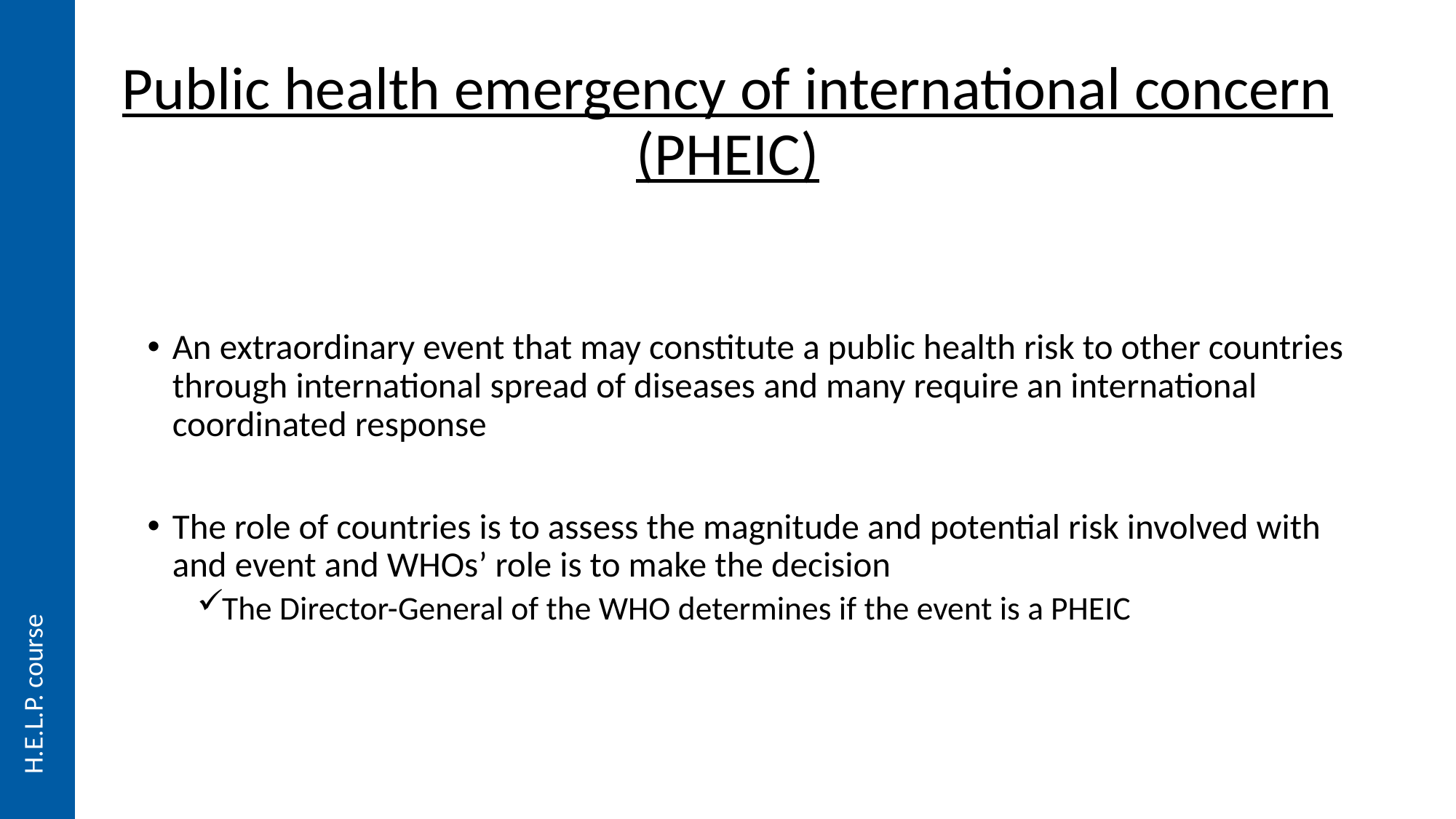

# Public health emergency of international concern (PHEIC)
An extraordinary event that may constitute a public health risk to other countries through international spread of diseases and many require an international coordinated response

The role of countries is to assess the magnitude and potential risk involved with and event and WHOs’ role is to make the decision
The Director-General of the WHO determines if the event is a PHEIC

H.E.L.P. course